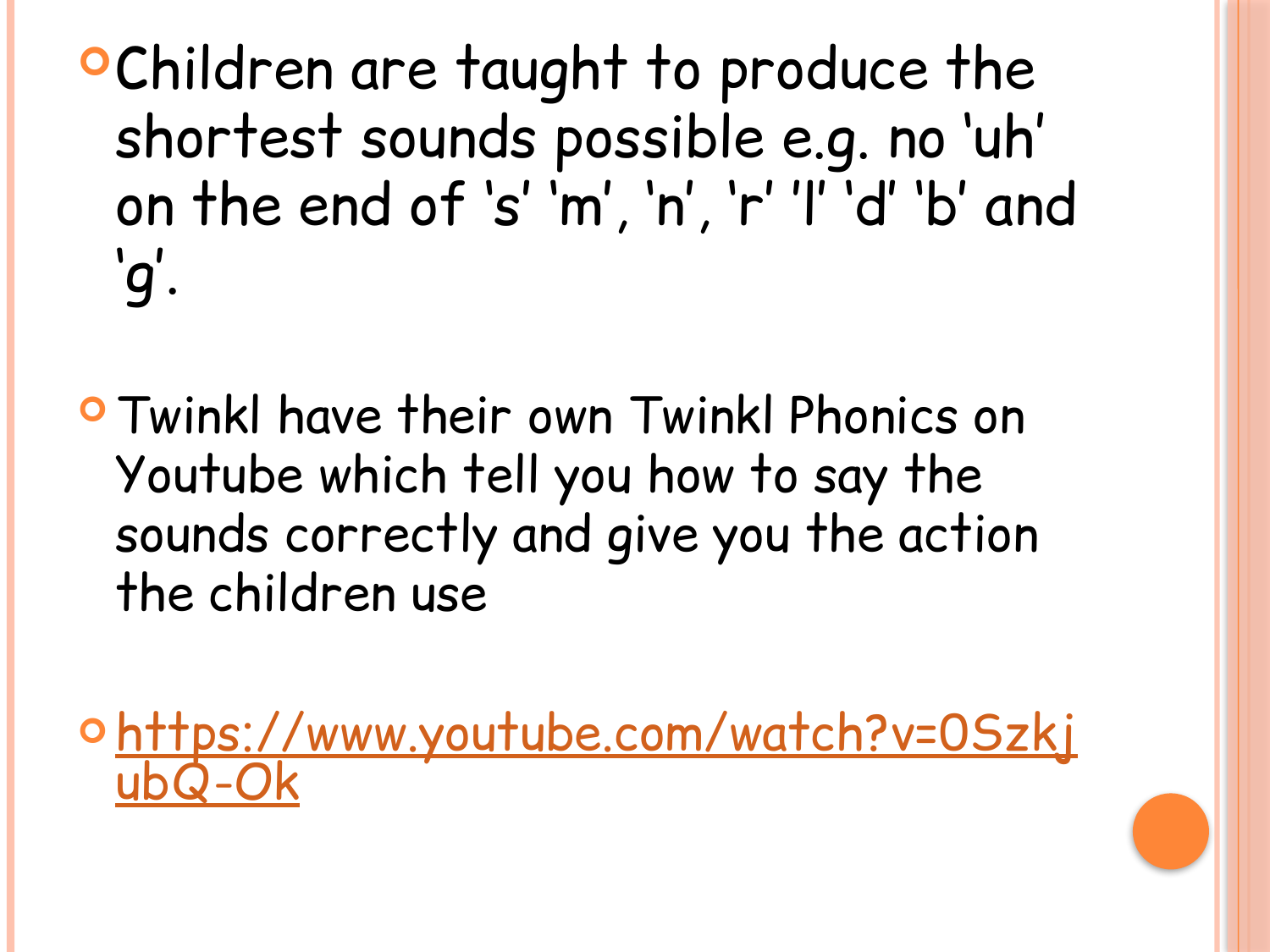

Children are taught to produce the shortest sounds possible e.g. no ‘uh’ on the end of ‘s’ ‘m’, ‘n’, ‘r’ ’l’ ‘d’ ‘b’ and ‘g’.

Twinkl have their own Twinkl Phonics on Youtube which tell you how to say the sounds correctly and give you the action the children use

https://www.youtube.com/watch?v=0SzkjubQ-Ok